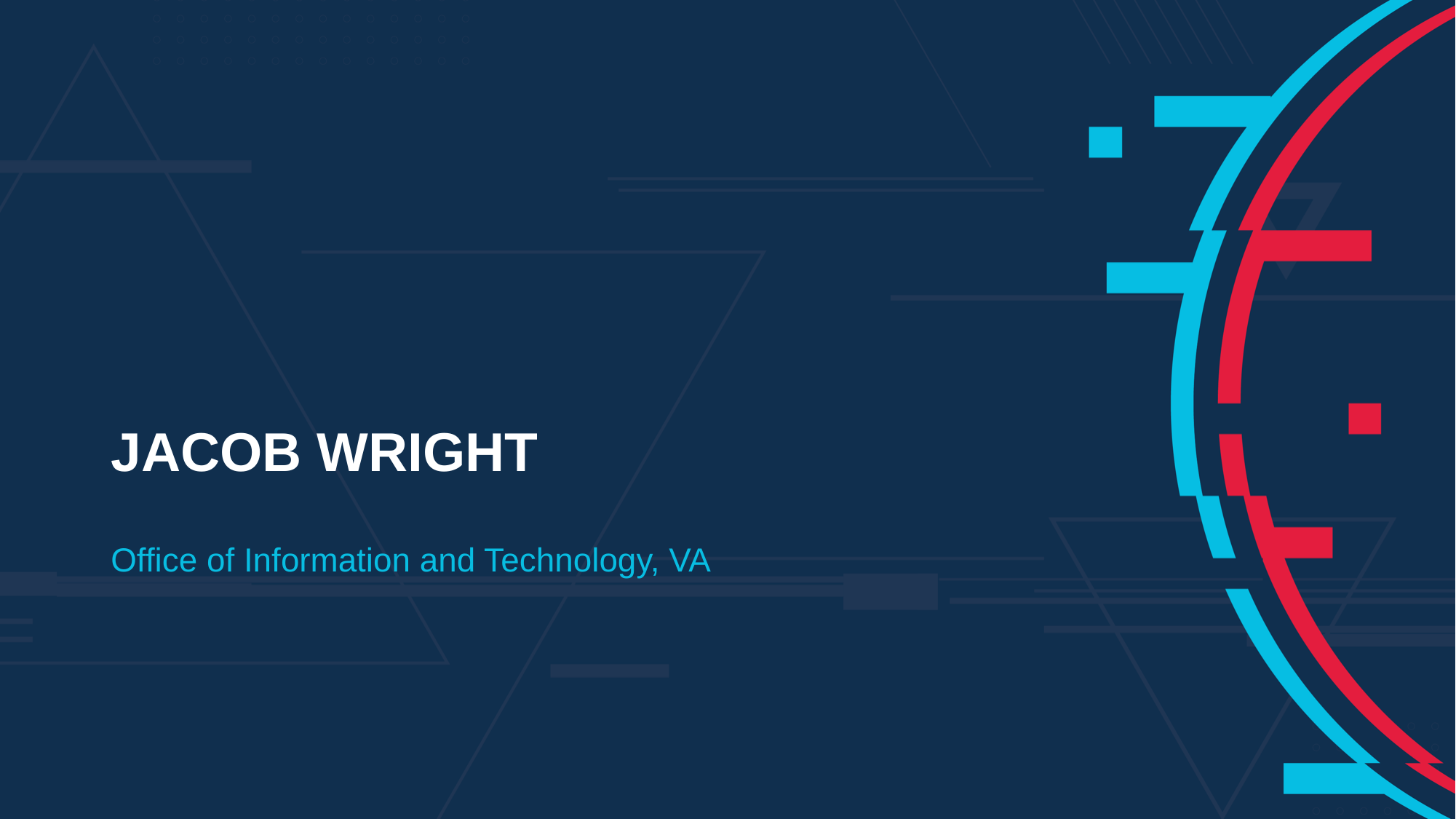

# Jacob wright
Office of Information and Technology, VA